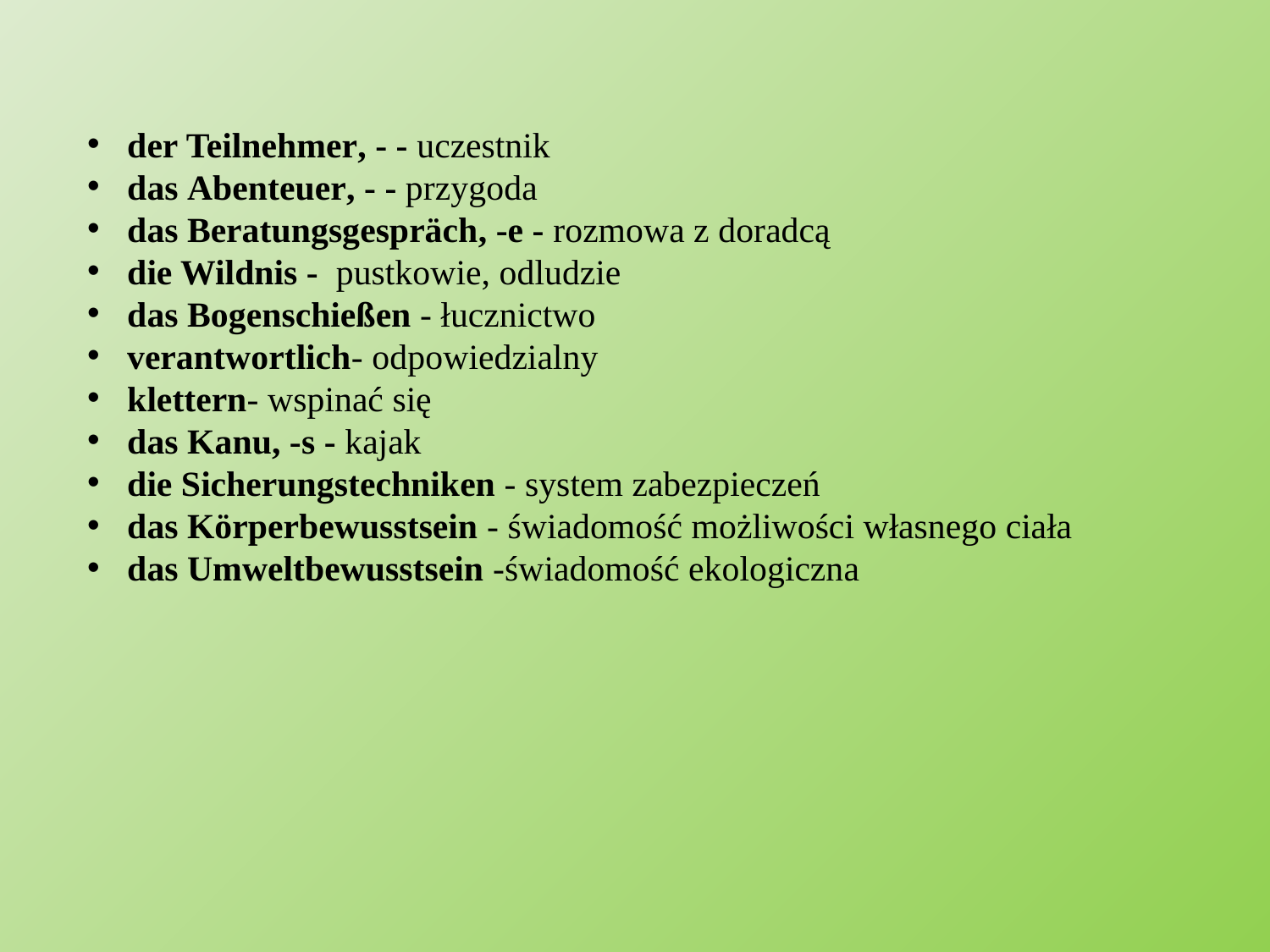

der Teilnehmer, - - uczestnik
das Abenteuer, - - przygoda
das Beratungsgespräch, -e - rozmowa z doradcą
die Wildnis -  pustkowie, odludzie
das Bogenschießen - łucznictwo
verantwortlich- odpowiedzialny
klettern- wspinać się
das Kanu, -s - kajak
die Sicherungstechniken - system zabezpieczeń
das Körperbewusstsein - świadomość możliwości własnego ciała
das Umweltbewusstsein -świadomość ekologiczna